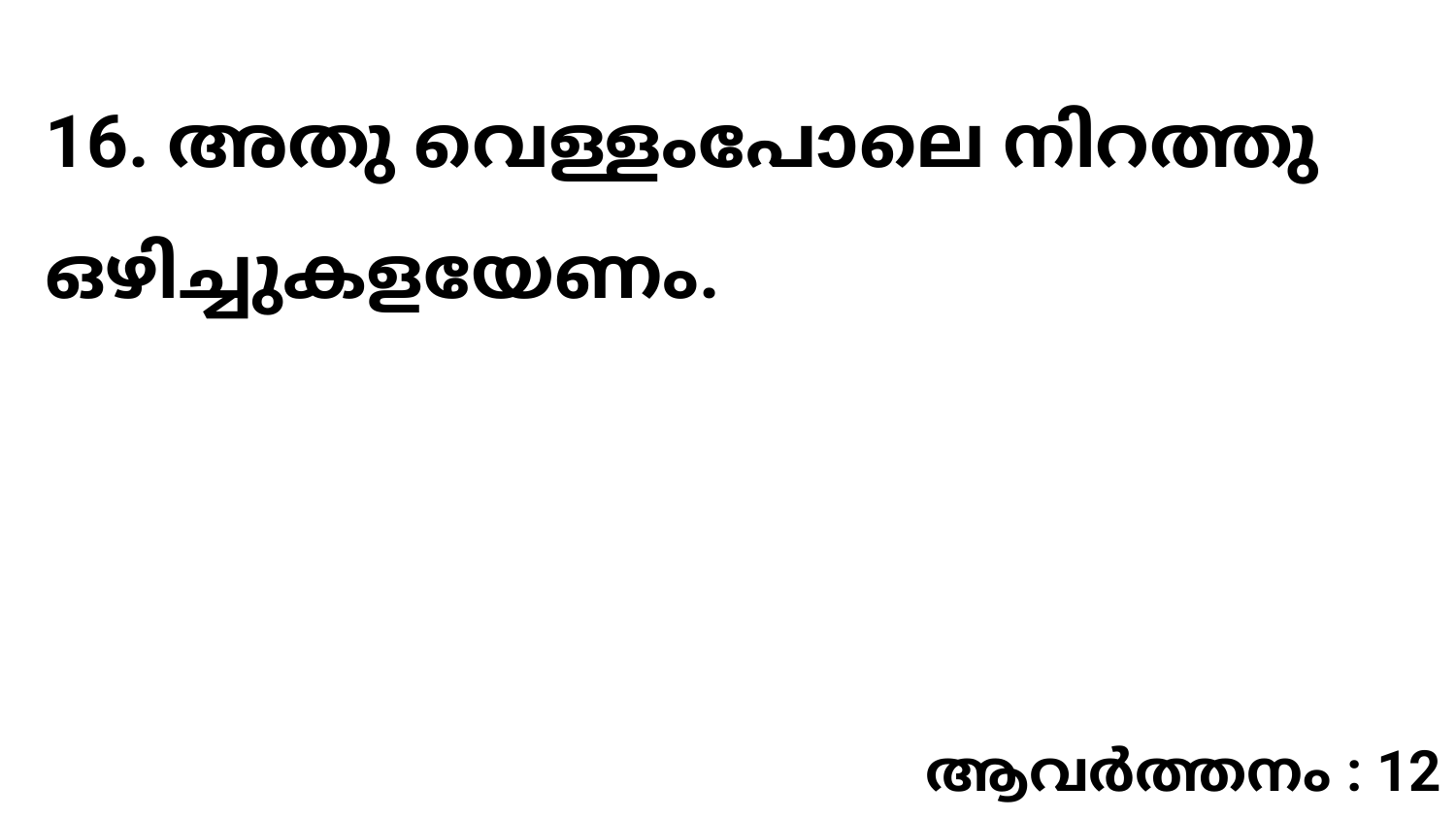

16. അതു വെള്ളംപോലെ നിറത്തു ഒഴിച്ചുകളയേണം.
ആവർത്തനം : 12